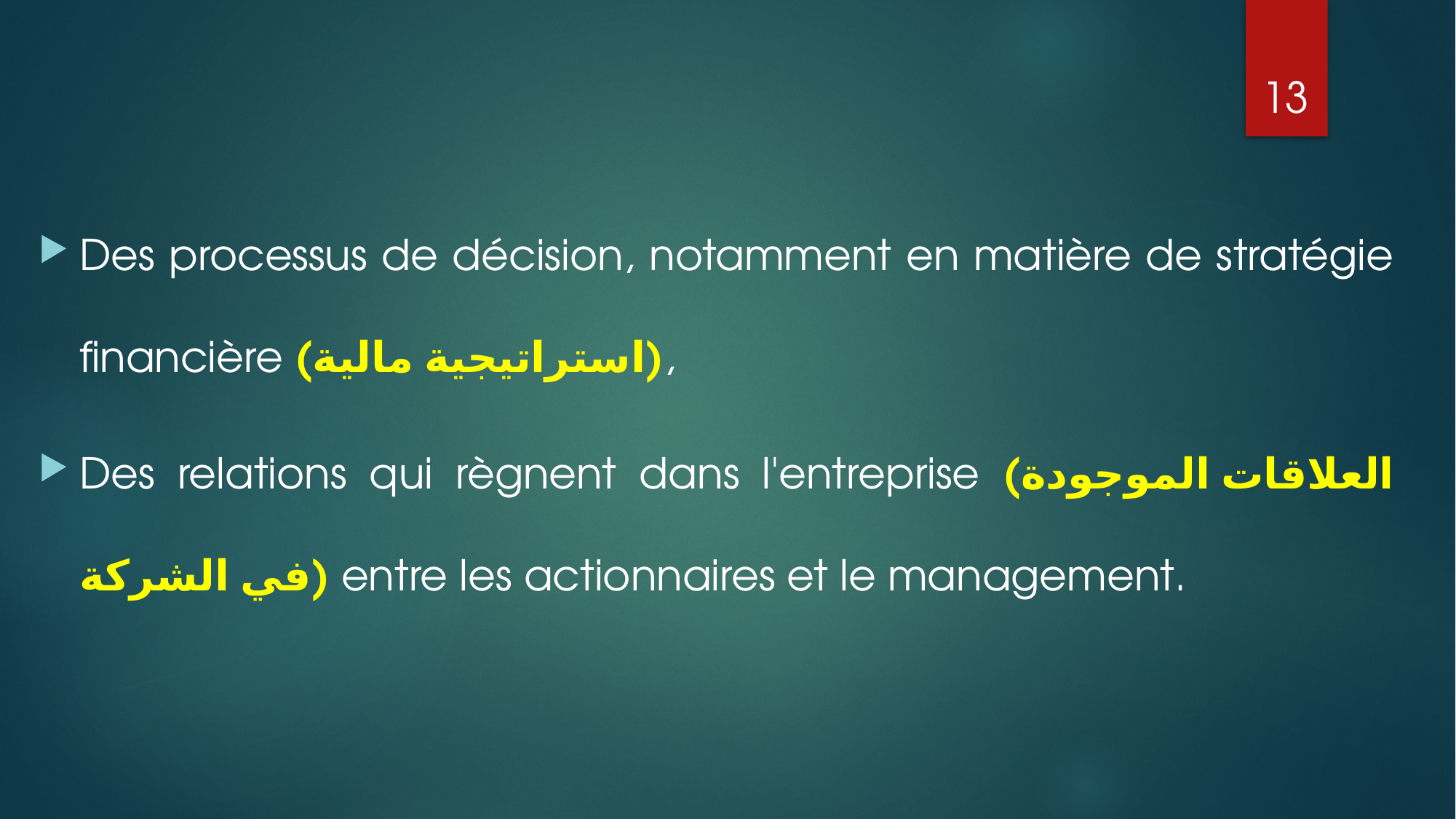

13
Des processus de décision, notamment en matière de stratégie financière (استراتيجية مالية),
Des relations qui règnent dans l'entreprise (العلاقات الموجودة في الشركة) entre les actionnaires et le management.